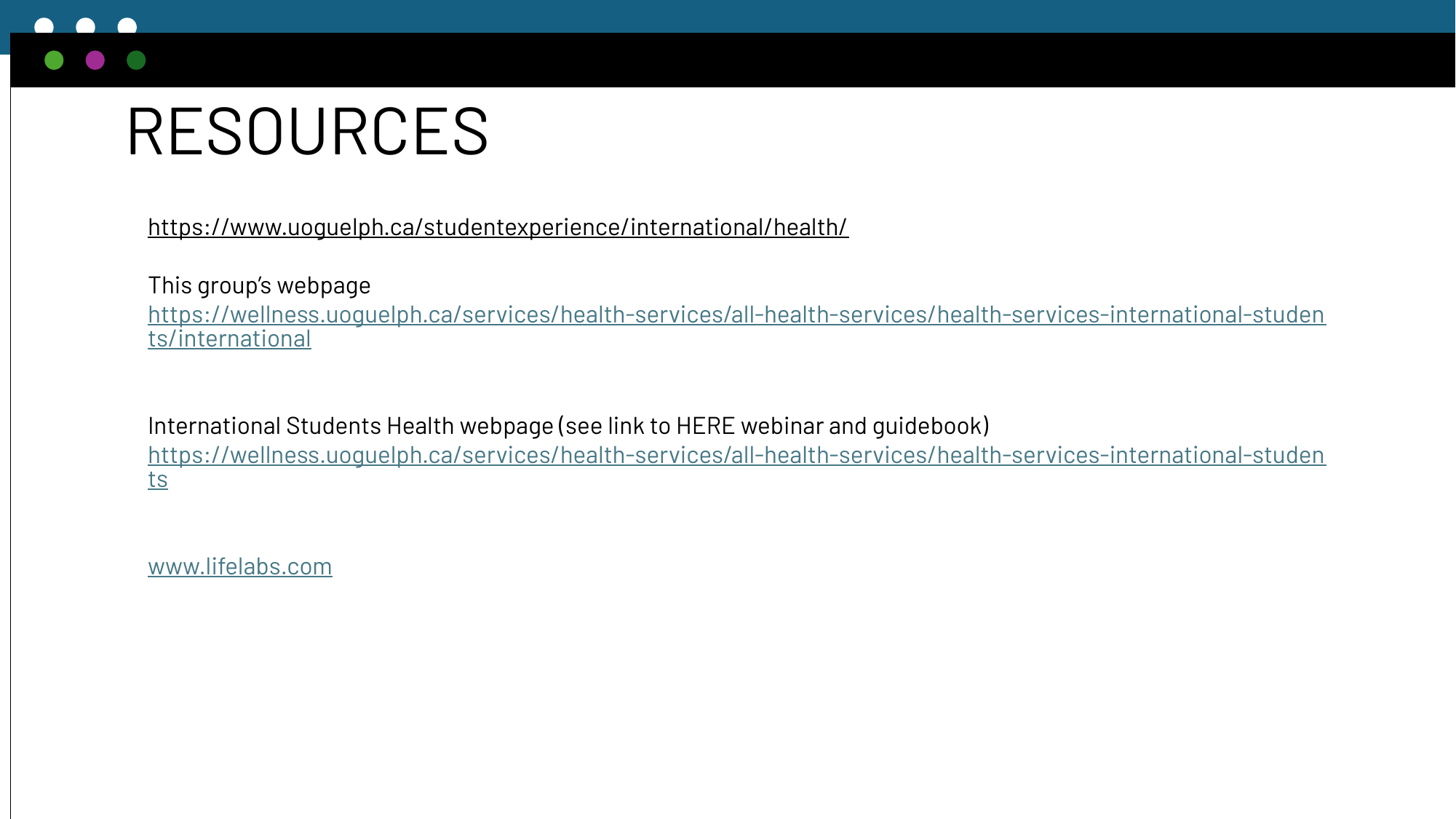

# RESOURCES

https://www.uoguelph.ca/studentexperience/international/health/

This group’s webpage https://wellness.uoguelph.ca/services/health-services/all-health-services/health-services-international-students/international

International Students Health webpage (see link to HERE webinar and guidebook) https://wellness.uoguelph.ca/services/health-services/all-health-services/health-services-international-students

www.lifelabs.com